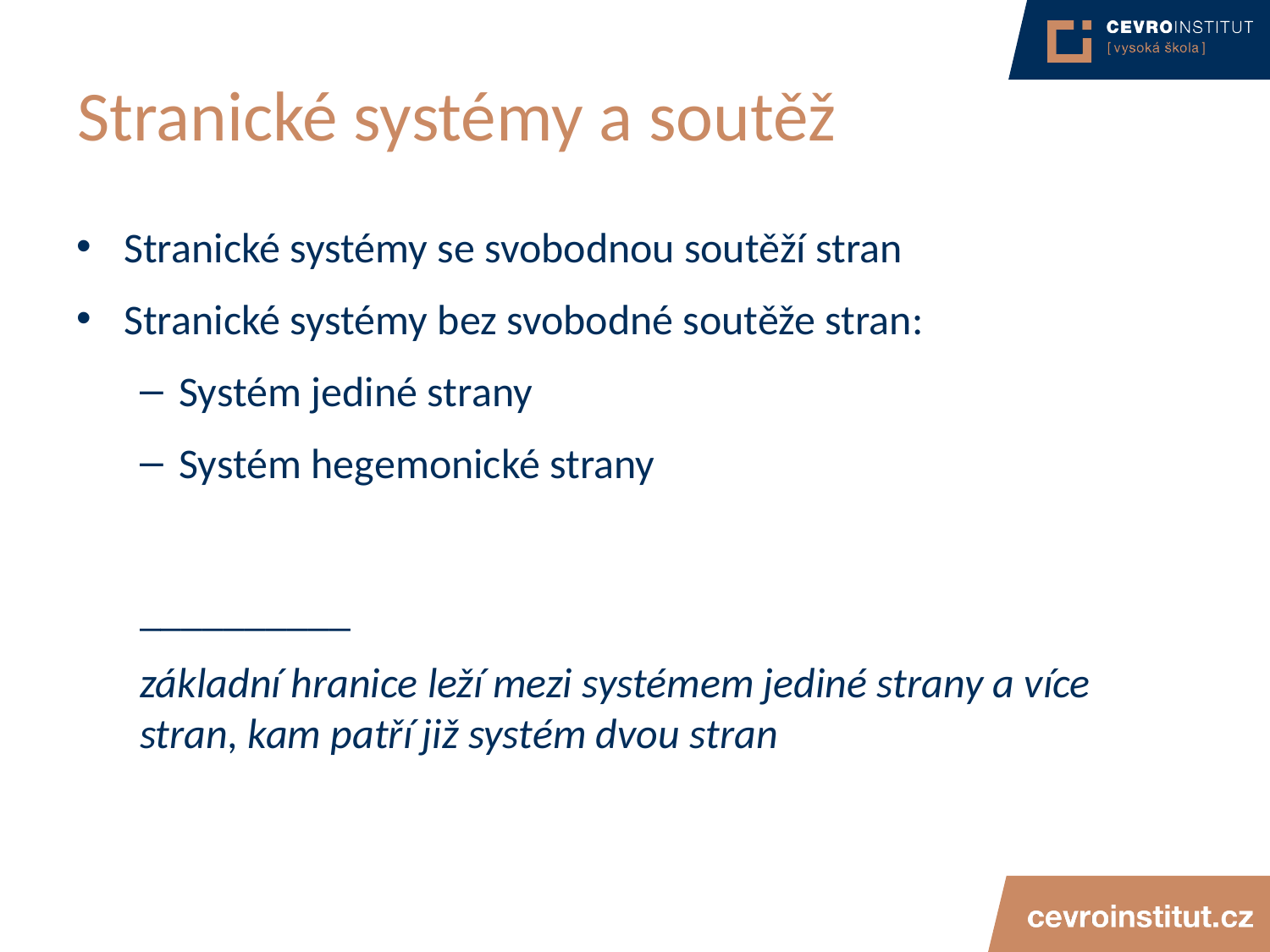

# Stranické systémy a soutěž
Stranické systémy se svobodnou soutěží stran
Stranické systémy bez svobodné soutěže stran:
Systém jediné strany
Systém hegemonické strany

__________
základní hranice leží mezi systémem jediné strany a více stran, kam patří již systém dvou stran